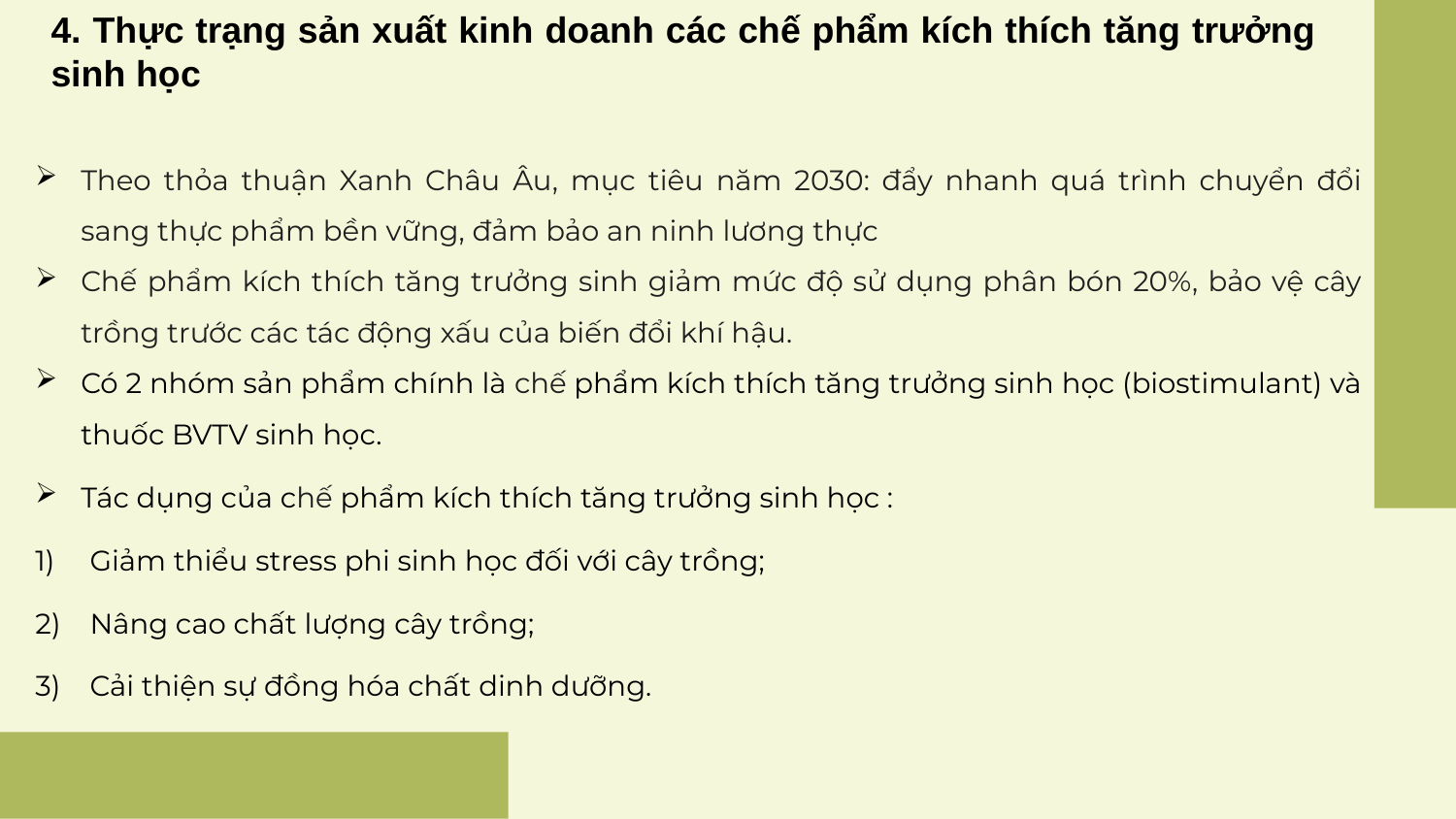

4. Thực trạng sản xuất kinh doanh các chế phẩm kích thích tăng trưởng sinh học
Theo thỏa thuận Xanh Châu Âu, mục tiêu năm 2030: đẩy nhanh quá trình chuyển đổi sang thực phẩm bền vững, đảm bảo an ninh lương thực
Chế phẩm kích thích tăng trưởng sinh giảm mức độ sử dụng phân bón 20%, bảo vệ cây trồng trước các tác động xấu của biến đổi khí hậu.
Có 2 nhóm sản phẩm chính là chế phẩm kích thích tăng trưởng sinh học (biostimulant) và thuốc BVTV sinh học.
Tác dụng của chế phẩm kích thích tăng trưởng sinh học :
Giảm thiểu stress phi sinh học đối với cây trồng;
Nâng cao chất lượng cây trồng;
Cải thiện sự đồng hóa chất dinh dưỡng.